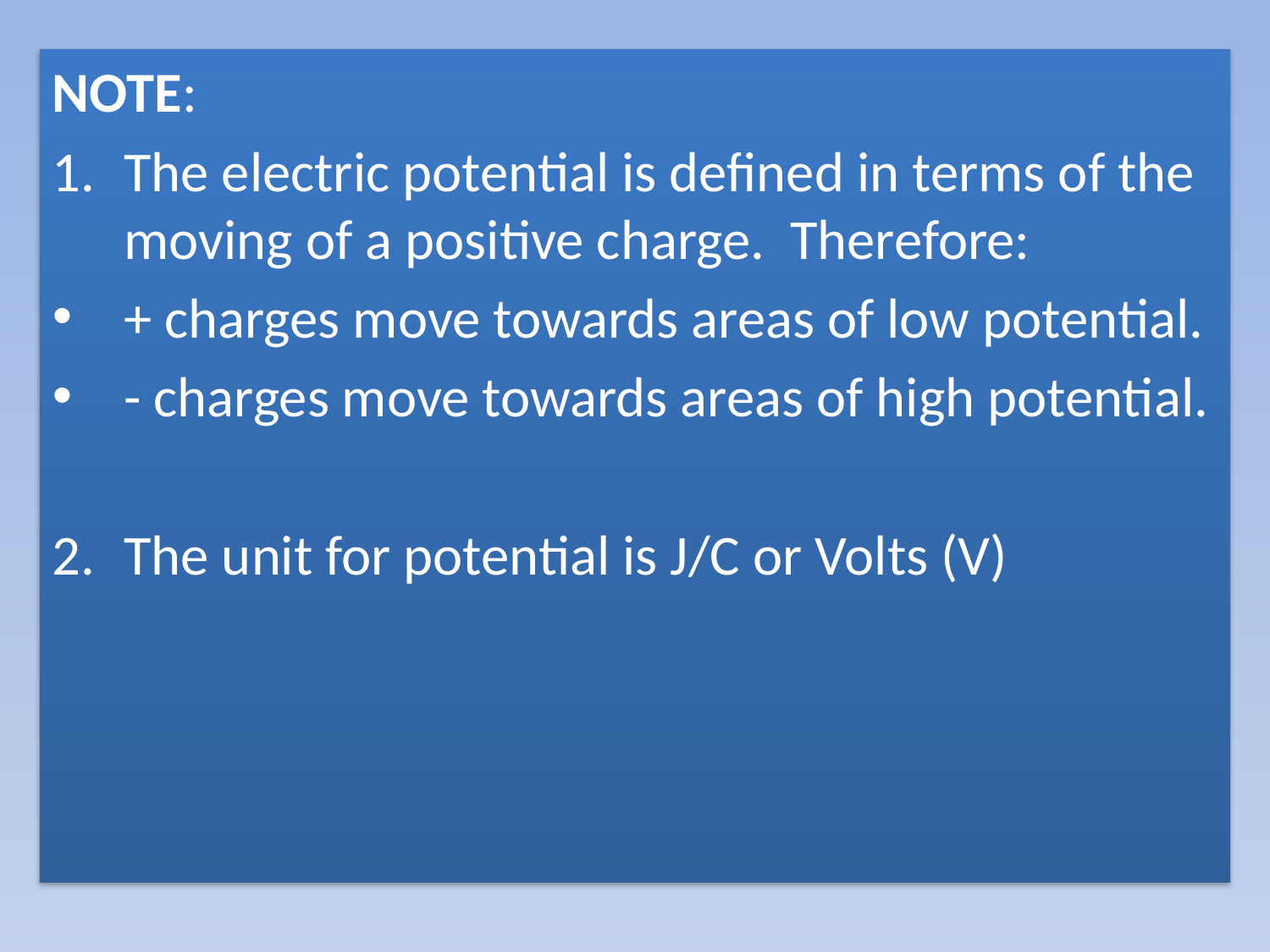

NOTE:
The electric potential is defined in terms of the moving of a positive charge.  Therefore:
+ charges move towards areas of low potential.
- charges move towards areas of high potential.

2. 	The unit for potential is J/C or Volts (V)